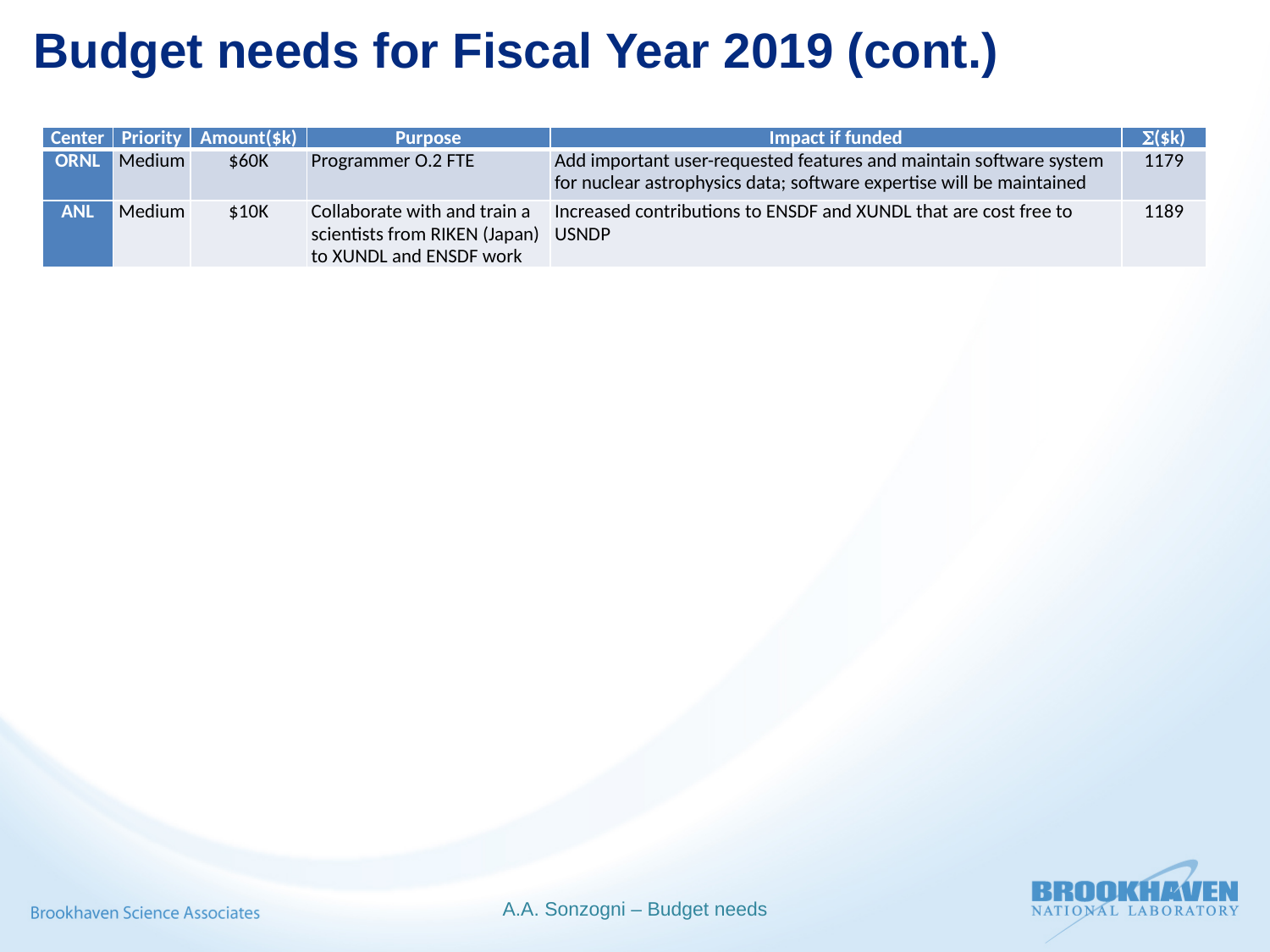

Budget needs for Fiscal Year 2019 (cont.)
| Center | Priority | Amount($k) | Purpose | Impact if funded | Σ($k) |
| --- | --- | --- | --- | --- | --- |
| ORNL | Medium | $60K | Programmer O.2 FTE | Add important user-requested features and maintain software system for nuclear astrophysics data; software expertise will be maintained | 1179 |
| ANL | Medium | $10K | Collaborate with and train a scientists from RIKEN (Japan) to XUNDL and ENSDF work | Increased contributions to ENSDF and XUNDL that are cost free to USNDP | 1189 |